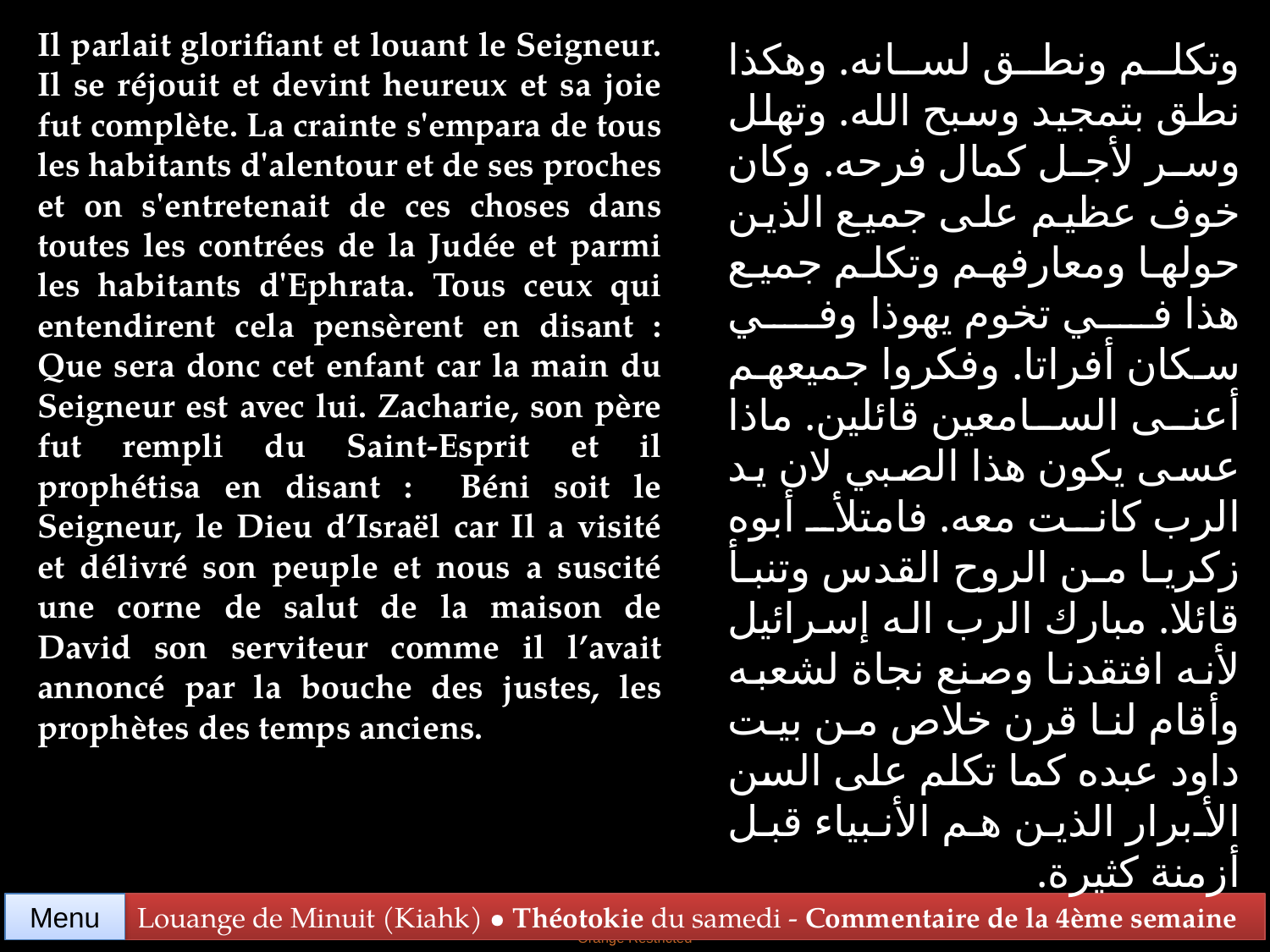

Il parlait glorifiant et louant le Seigneur. Il se réjouit et devint heureux et sa joie fut complète. La crainte s'empara de tous les habitants d'alentour et de ses proches et on s'entretenait de ces choses dans toutes les contrées de la Judée et parmi les habitants d'Ephrata. Tous ceux qui entendirent cela pensèrent en disant : Que sera donc cet enfant car la main du Seigneur est avec lui. Zacharie, son père fut rempli du Saint-Esprit et il prophétisa en disant :  Béni soit le Seigneur, le Dieu d’Israël car Il a visité et délivré son peuple et nous a suscité une corne de salut de la maison de David son serviteur comme il l’avait annoncé par la bouche des justes, les prophètes des temps anciens.
وتكلم ونطق لسانه. وهكذا نطق بتمجيد وسبح الله. وتهلل وسر لأجل كمال فرحه. وكان خوف عظيم على جميع الذين حولها ومعارفهم وتكلم جميع هذا في تخوم يهوذا وفي سكان أفراتا. وفكروا جميعهم أعنى السامعين قائلين. ماذا عسى يكون هذا الصبي لان يد الرب كانت معه. فامتلأ أبوه زكريا من الروح القدس وتنبأ قائلا. مبارك الرب اله إسرائيل لأنه افتقدنا وصنع نجاة لشعبه وأقام لنا قرن خلاص من بيت داود عبده كما تكلم على السن الأبرار الذين هم الأنبياء قبل أزمنة كثيرة.
Menu
Louange de Minuit (Kiahk) • Théotokie du samedi - Commentaire de la 4ème semaine